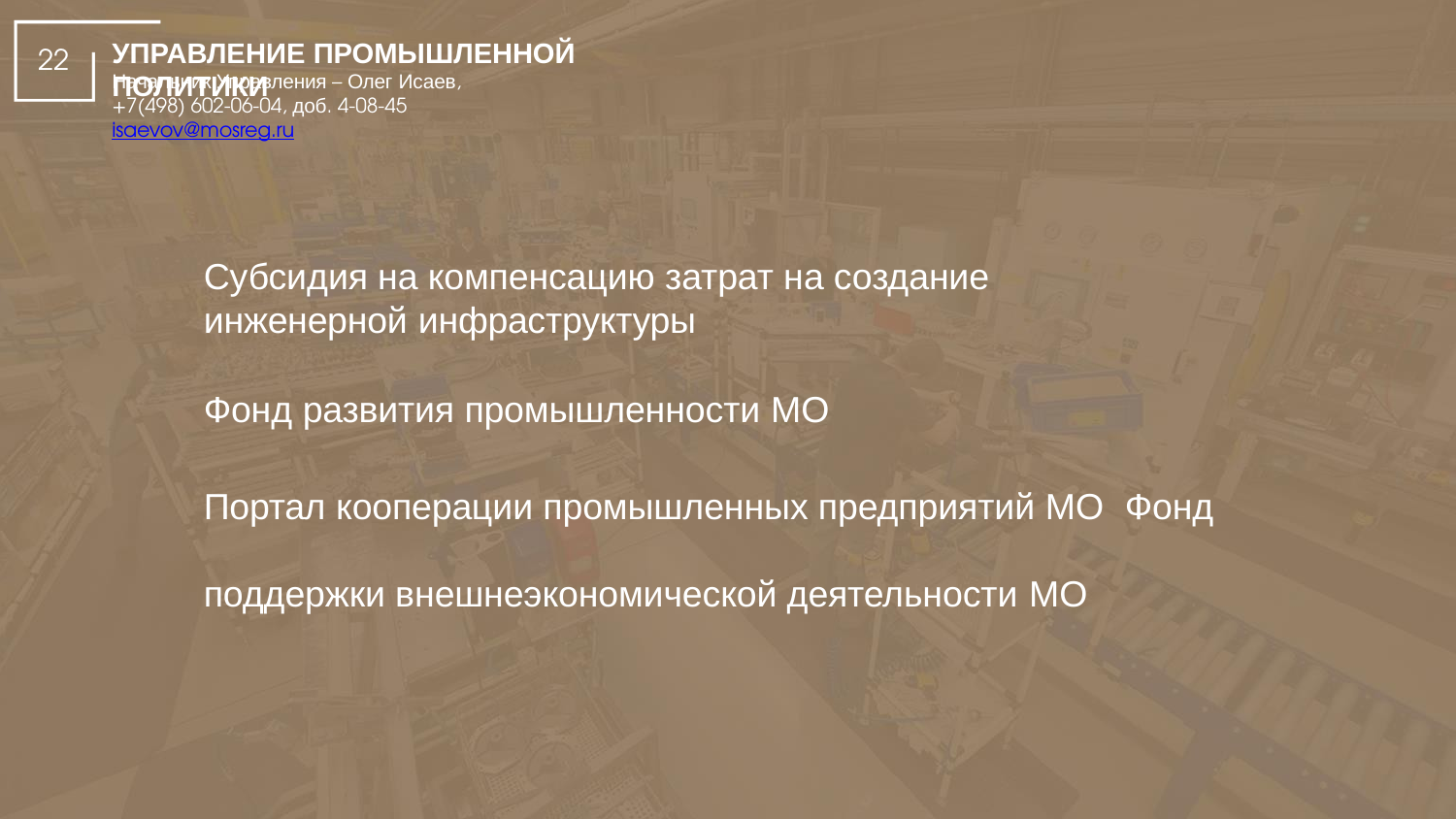

# УПРАВЛЕНИЕ ПРОМЫШЛЕННОЙ ПОЛИТИКИ
22
Начальник Управления – Олег Исаев,
+7(498) 602-06-04, доб. 4-08-45
isaevov@mosreg.ru
Субсидия на компенсацию затрат на создание  инженерной инфраструктуры

Фонд развития промышленности МО
Портал кооперации промышленных предприятий МО  Фонд поддержки внешнеэкономической деятельности МО